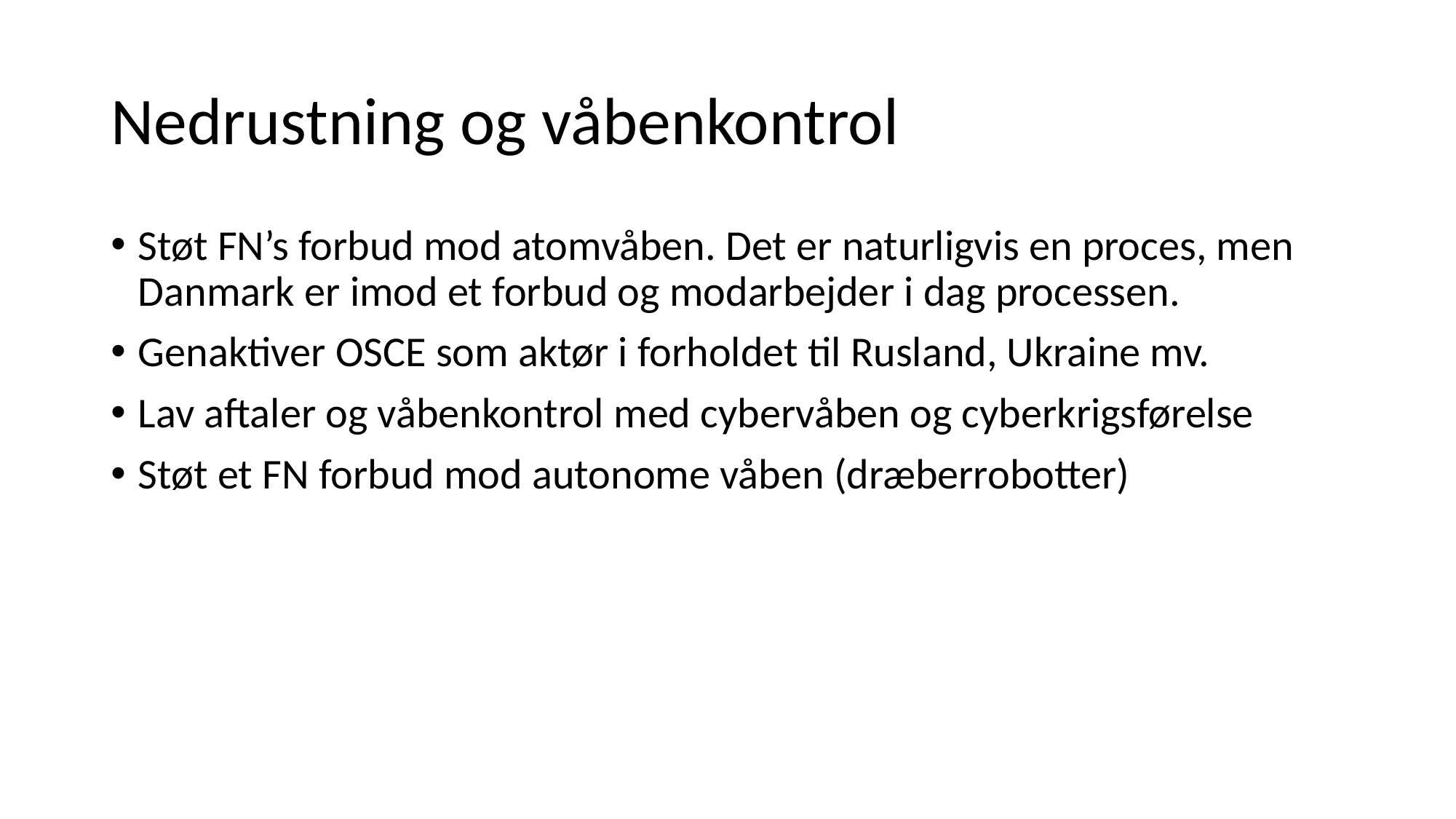

# Nedrustning og våbenkontrol
Støt FN’s forbud mod atomvåben. Det er naturligvis en proces, men Danmark er imod et forbud og modarbejder i dag processen.
Genaktiver OSCE som aktør i forholdet til Rusland, Ukraine mv.
Lav aftaler og våbenkontrol med cybervåben og cyberkrigsførelse
Støt et FN forbud mod autonome våben (dræberrobotter)